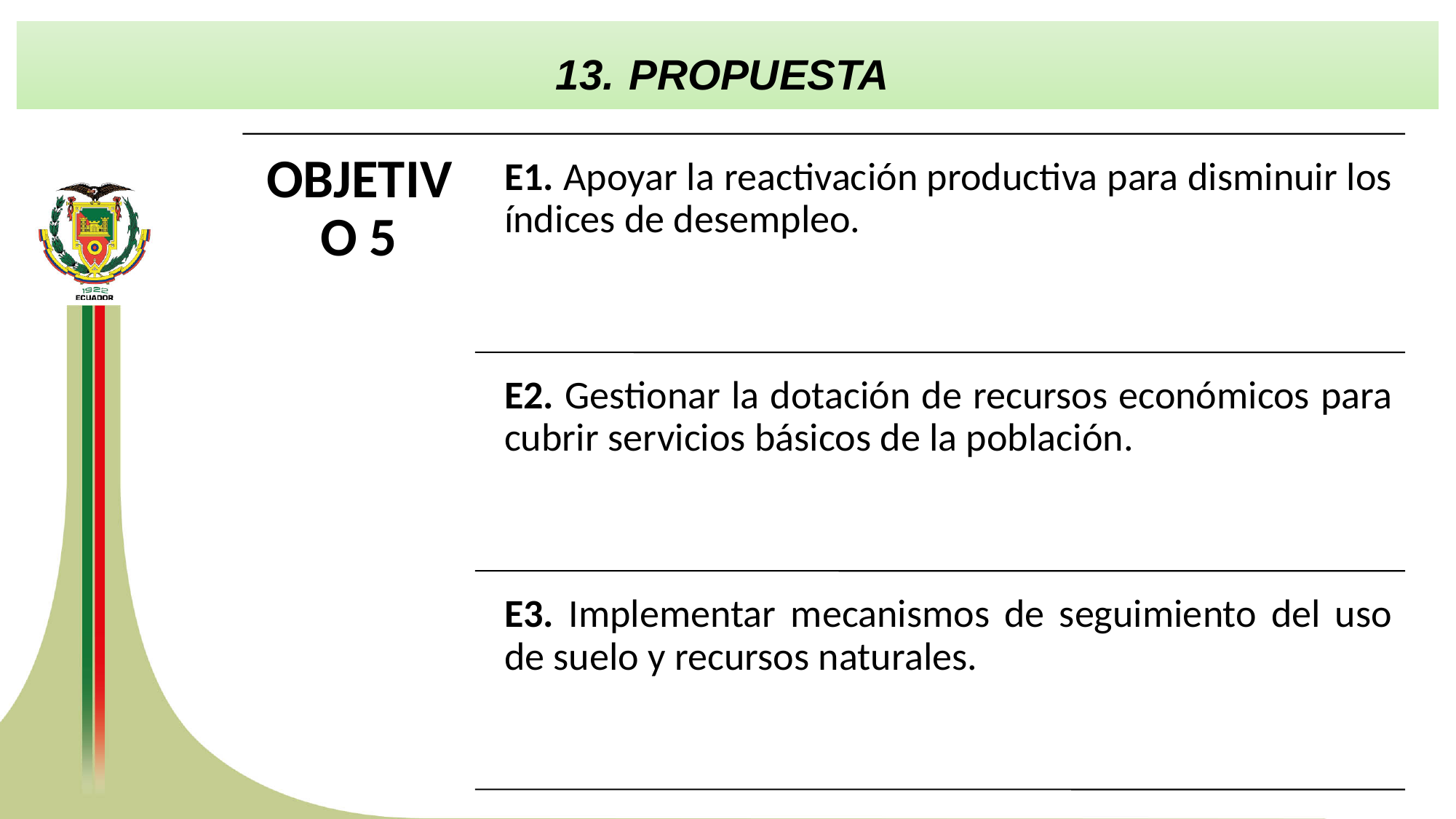

PROPUESTA
OBJETIVO 5
E1. Apoyar la reactivación productiva para disminuir los índices de desempleo.
E2. Gestionar la dotación de recursos económicos para cubrir servicios básicos de la población.
E3. Implementar mecanismos de seguimiento del uso de suelo y recursos naturales.